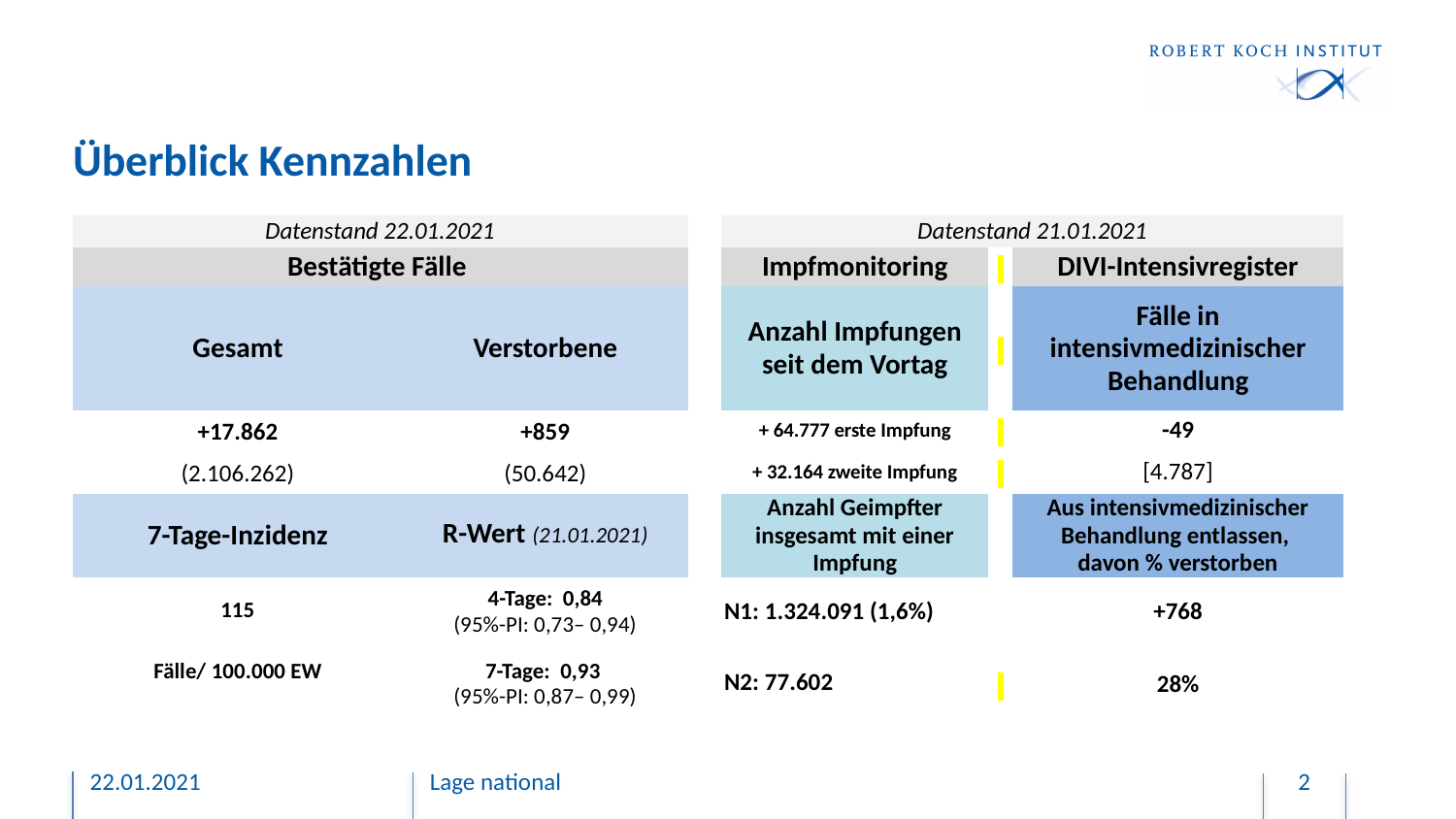

# Überblick Kennzahlen
| Datenstand 22.01.2021 |  |  | Datenstand 21.01.2021 |  |  |
| --- | --- | --- | --- | --- | --- |
| Bestätigte Fälle |  |  | Impfmonitoring |  | DIVI-Intensivregister |
| Gesamt | Verstorbene |  | Anzahl Impfungen seit dem Vortag |  | Fälle in intensivmedizinischer Behandlung |
| +17.862 | +859 |  | + 64.777 erste Impfung |  | -49 |
| (2.106.262) | (50.642) |  | + 32.164 zweite Impfung |  | [4.787] |
| 7-Tage-Inzidenz | R-Wert (21.01.2021) |  | Anzahl Geimpfter insgesamt mit einer Impfung |  | Aus intensivmedizinischer Behandlung entlassen, davon % verstorben |
| 123 | 4-Tage: 1,07 (95%-PI: 0,90– 1,20) |  |  |  |  |
| 115 | 4-Tage: 0,84 (95%-PI: 0,73– 0,94) |  | N1: 1.324.091 (1,6%) |  | +768 |
|  |  |  |  |  |  |
|  |  |  |  |  |  |
| Fälle/ 100.000 EW | 7-Tage: 0,93 (95%-PI: 0,87– 0,99) |  | N2: 77.602 |  | 28% |
22.01.2021
Lage national
2